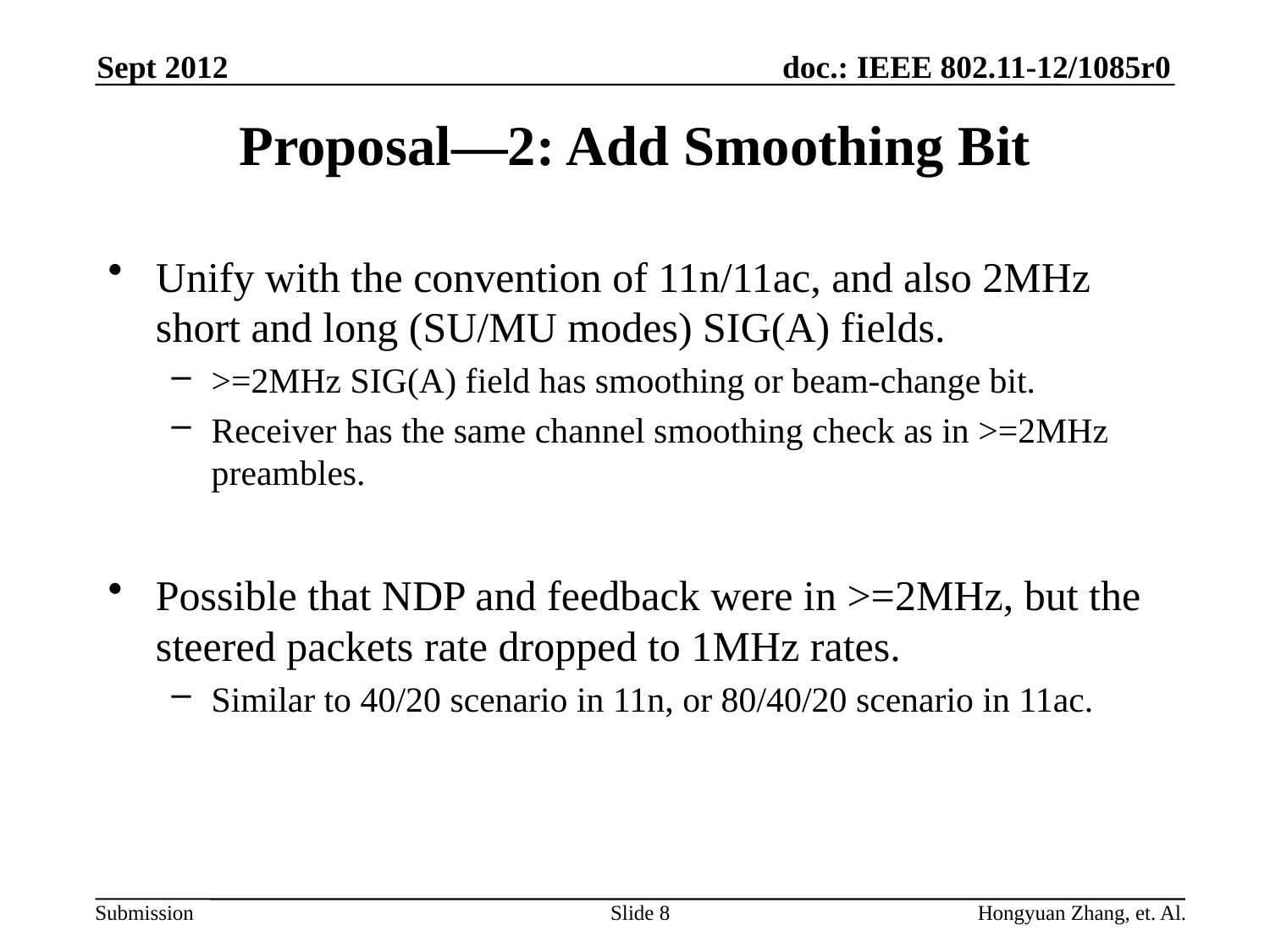

Sept 2012
# Proposal—2: Add Smoothing Bit
Unify with the convention of 11n/11ac, and also 2MHz short and long (SU/MU modes) SIG(A) fields.
>=2MHz SIG(A) field has smoothing or beam-change bit.
Receiver has the same channel smoothing check as in >=2MHz preambles.

Possible that NDP and feedback were in >=2MHz, but the steered packets rate dropped to 1MHz rates.
Similar to 40/20 scenario in 11n, or 80/40/20 scenario in 11ac.

Slide 8
Hongyuan Zhang, et. Al.